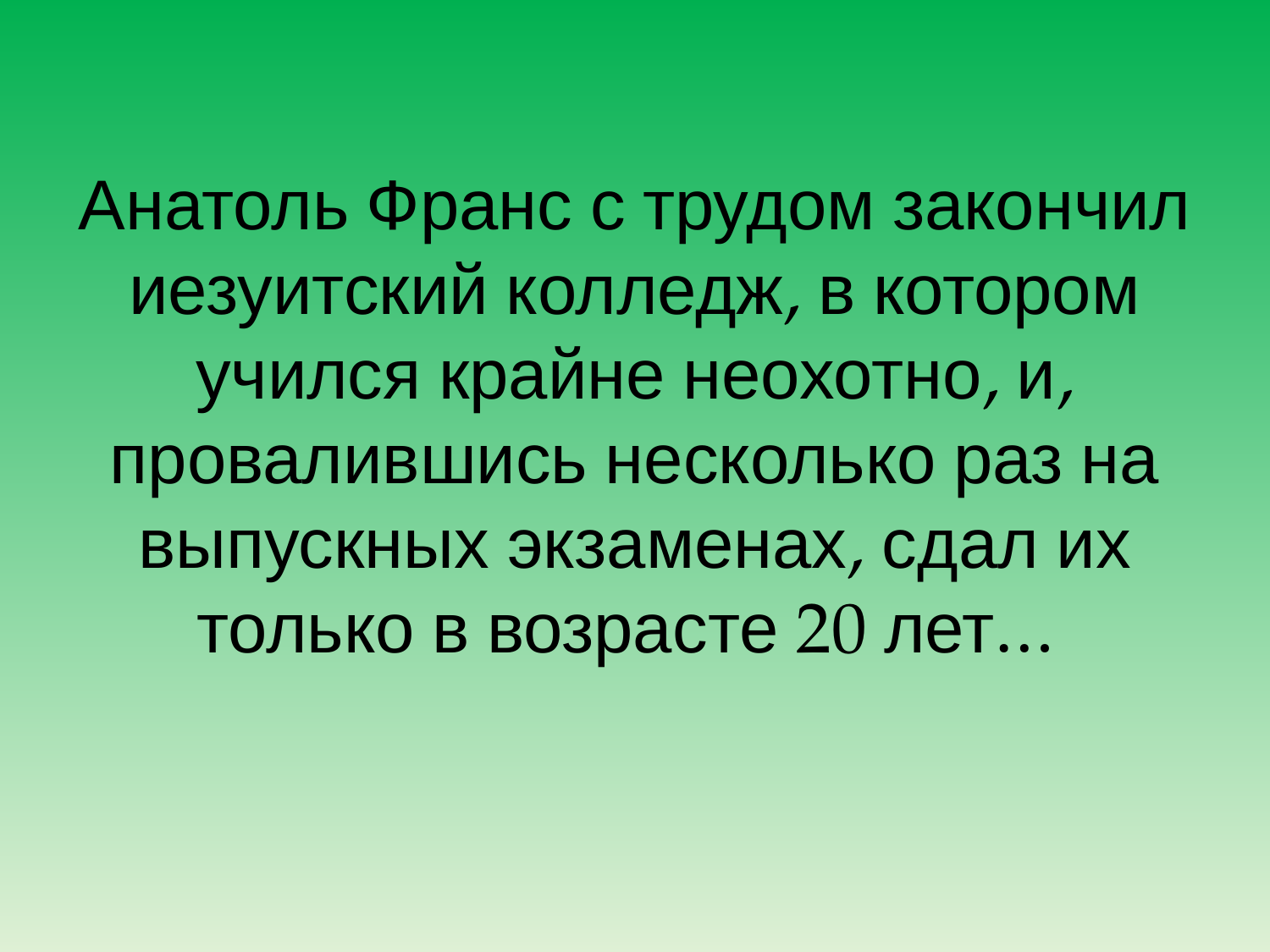

# Анатоль Франс с трудом закончил иезуитский колледж, в котором учился крайне неохотно, и, провалившись несколько раз на выпускных экзаменах, сдал их только в возрасте 20 лет…